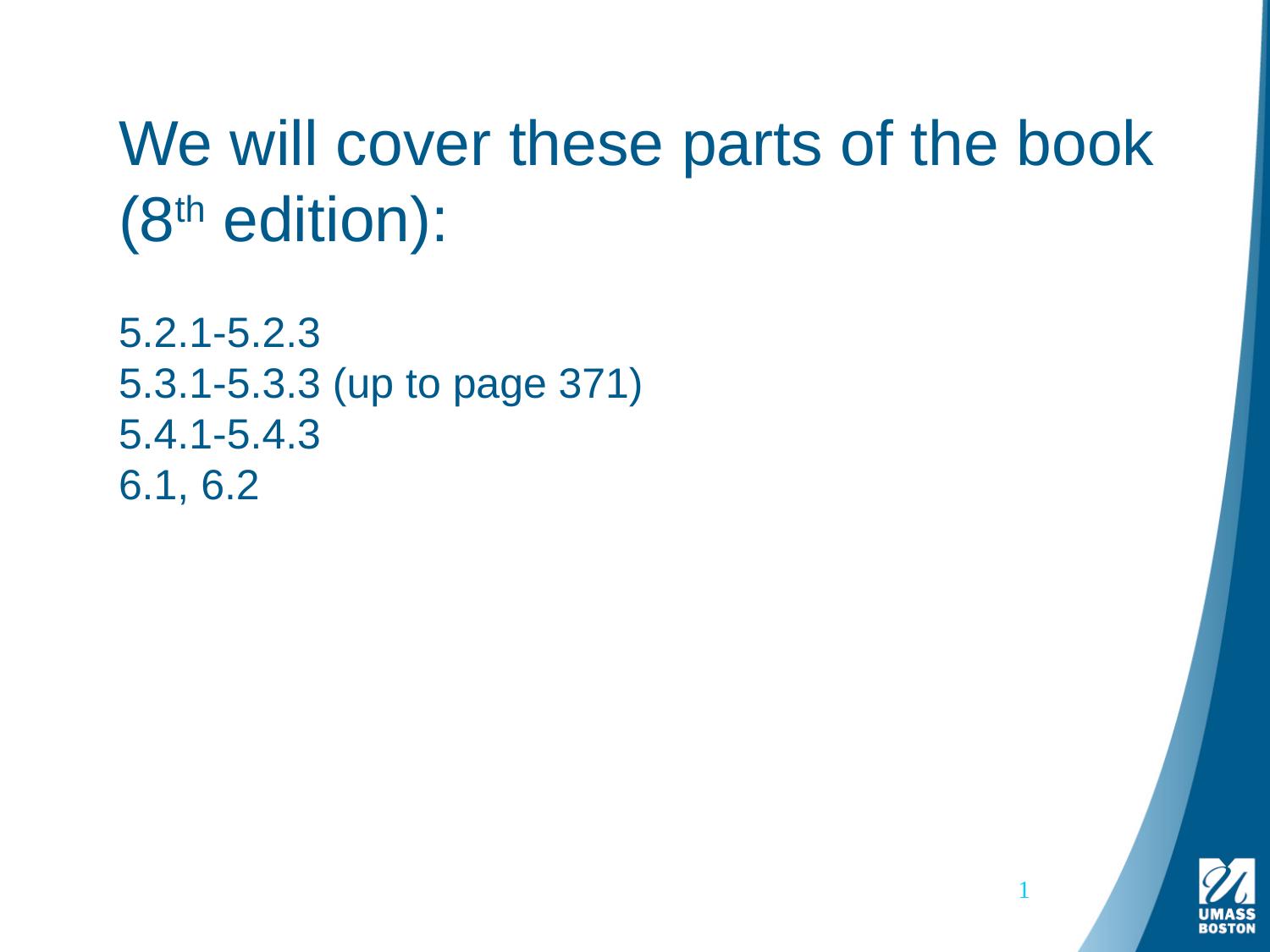

# We will cover these parts of the book (8th edition): 5.2.1-5.2.3 5.3.1-5.3.3 (up to page 371) 5.4.1-5.4.3 6.1, 6.2
1